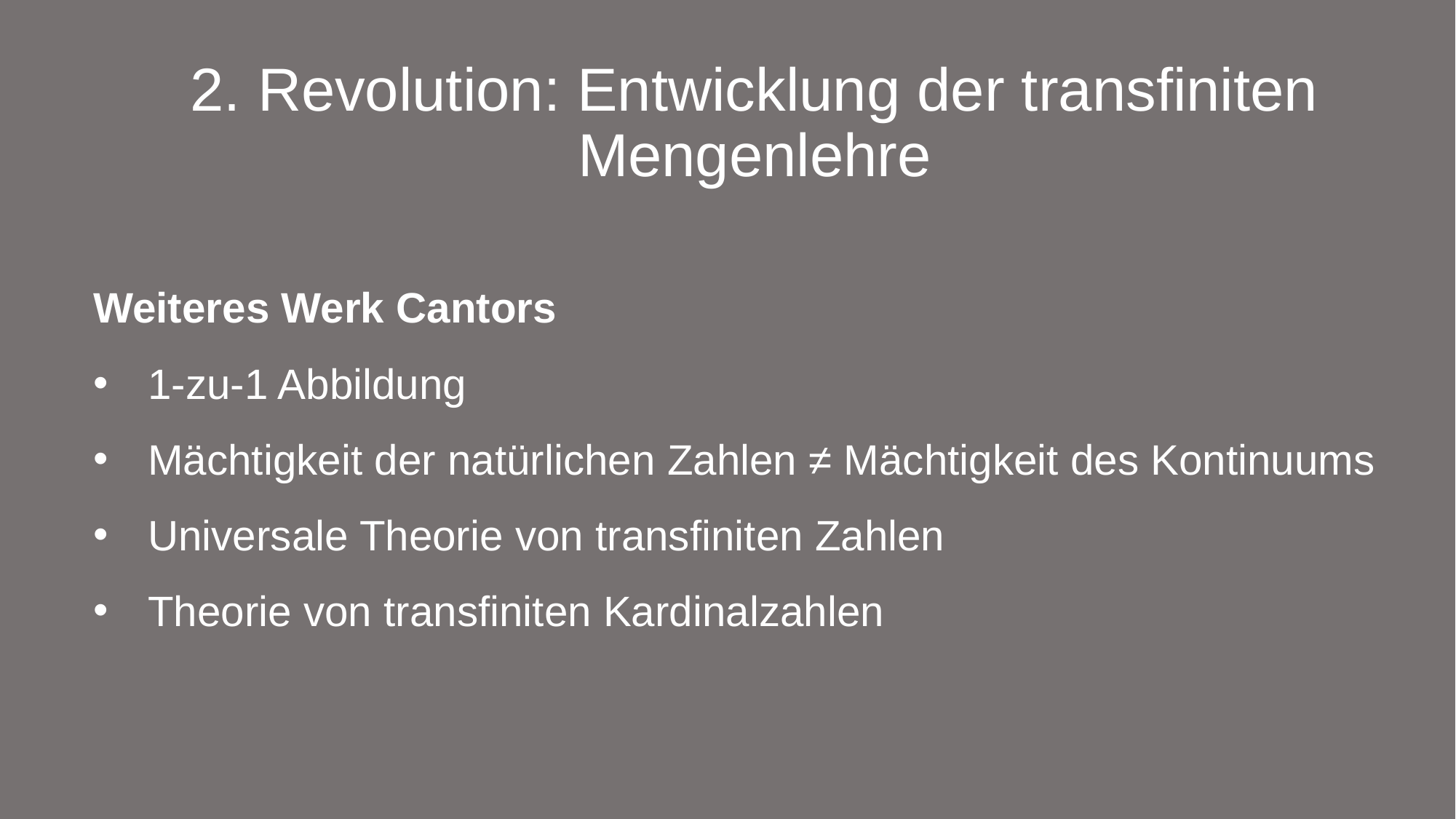

# 2. Revolution: Entwicklung der transfiniten Mengenlehre
Weiteres Werk Cantors
1-zu-1 Abbildung
Mächtigkeit der natürlichen Zahlen ≠ Mächtigkeit des Kontinuums
Universale Theorie von transfiniten Zahlen
Theorie von transfiniten Kardinalzahlen